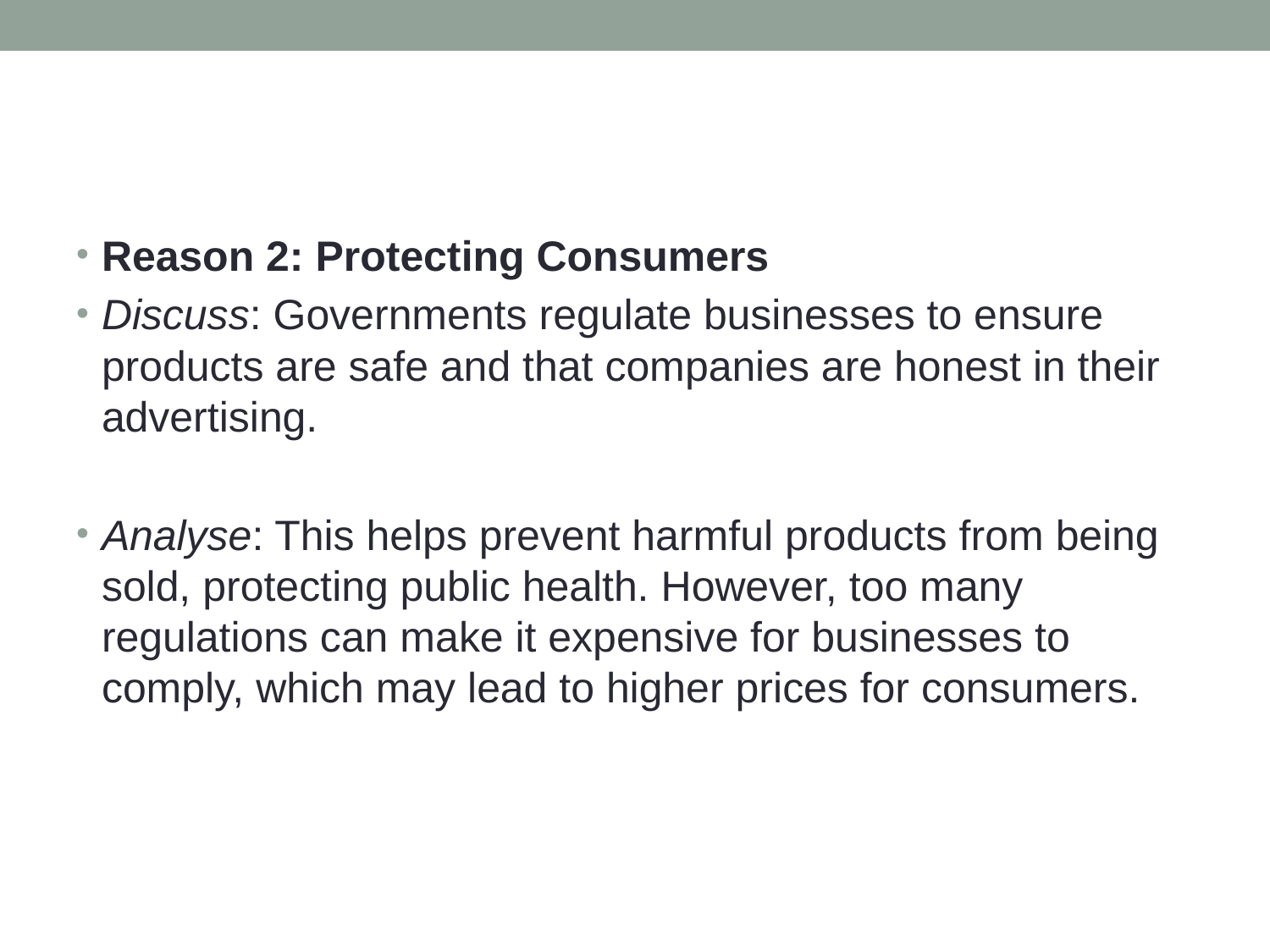

Reason 2: Protecting Consumers
Discuss: Governments regulate businesses to ensure products are safe and that companies are honest in their advertising.

Analyse: This helps prevent harmful products from being sold, protecting public health. However, too many regulations can make it expensive for businesses to comply, which may lead to higher prices for consumers.